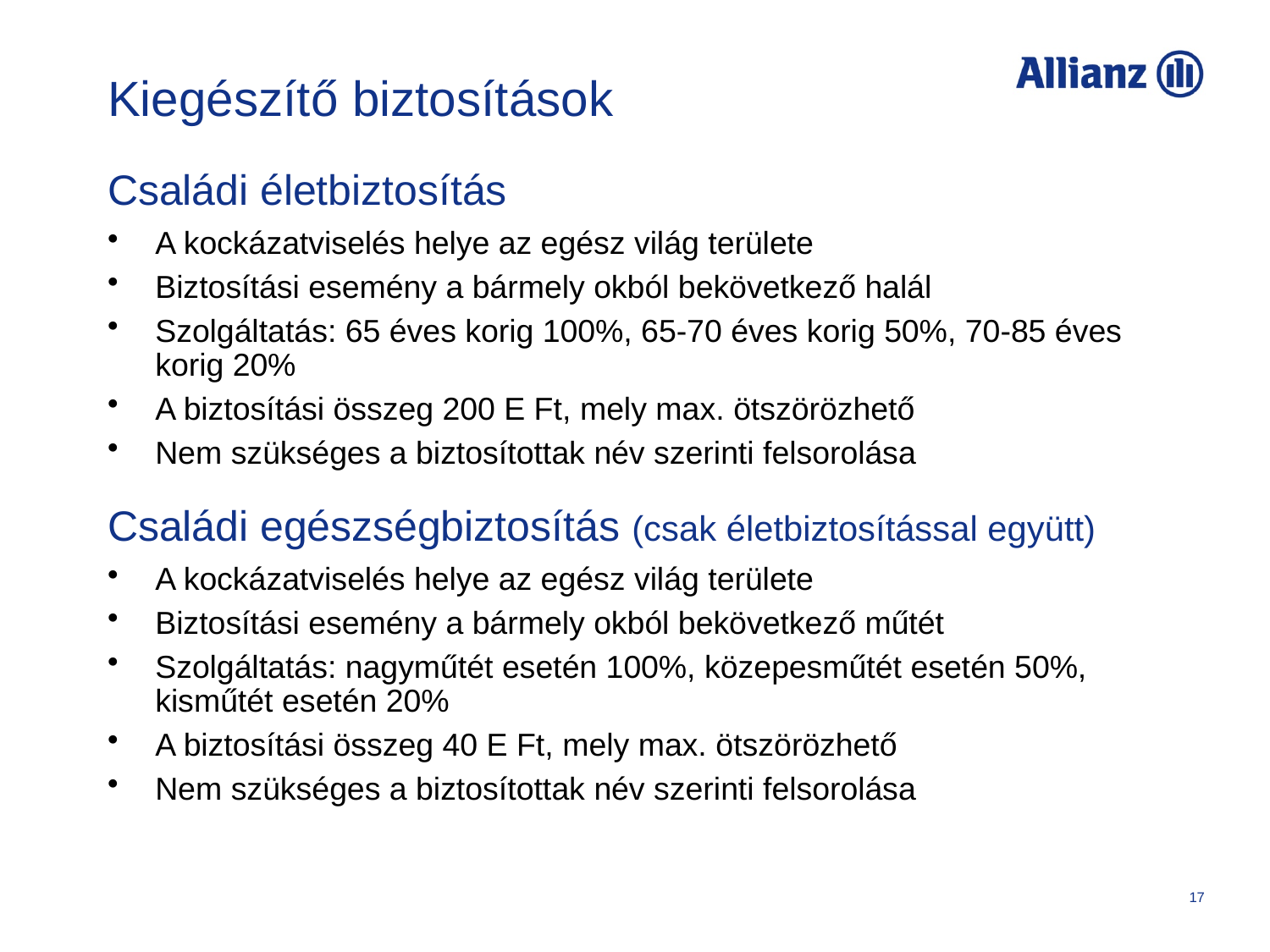

# Kiegészítő biztosítások

Családi életbiztosítás
A kockázatviselés helye az egész világ területe
Biztosítási esemény a bármely okból bekövetkező halál
Szolgáltatás: 65 éves korig 100%, 65-70 éves korig 50%, 70-85 éves korig 20%
A biztosítási összeg 200 E Ft, mely max. ötszörözhető
Nem szükséges a biztosítottak név szerinti felsorolása

Családi egészségbiztosítás (csak életbiztosítással együtt)
A kockázatviselés helye az egész világ területe
Biztosítási esemény a bármely okból bekövetkező műtét
Szolgáltatás: nagyműtét esetén 100%, közepesműtét esetén 50%, kisműtét esetén 20%
A biztosítási összeg 40 E Ft, mely max. ötszörözhető
Nem szükséges a biztosítottak név szerinti felsorolása
17